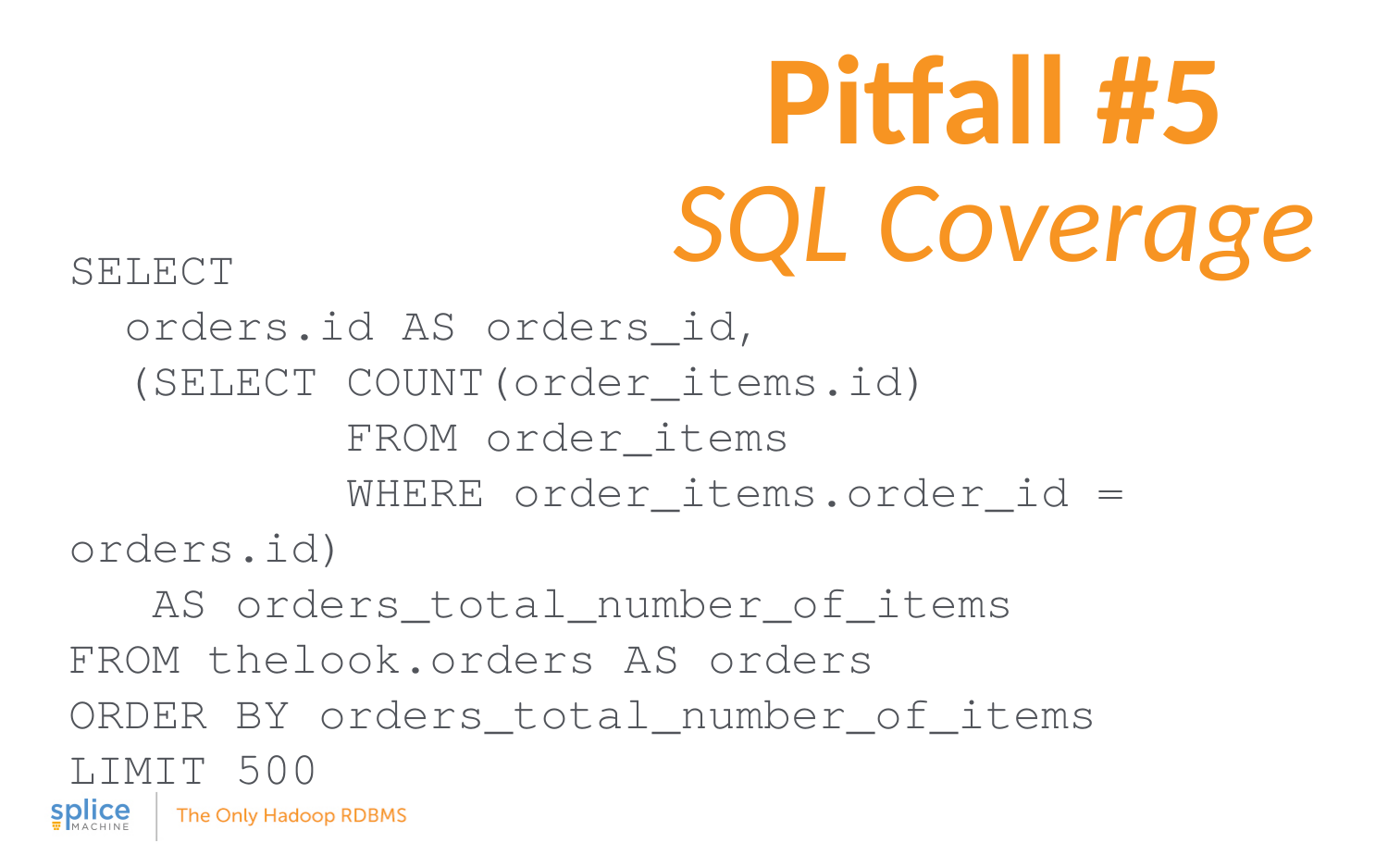

Pitfall #5
SQL Coverage
SELECT
  orders.id AS orders_id,
  (SELECT COUNT(order_items.id)
  		FROM order_items
  		WHERE order_items.order_id = orders.id)
   AS orders_total_number_of_items
FROM thelook.orders AS orders
ORDER BY orders_total_number_of_items
LIMIT 500
Splice Machine | Proprietary & Confidential